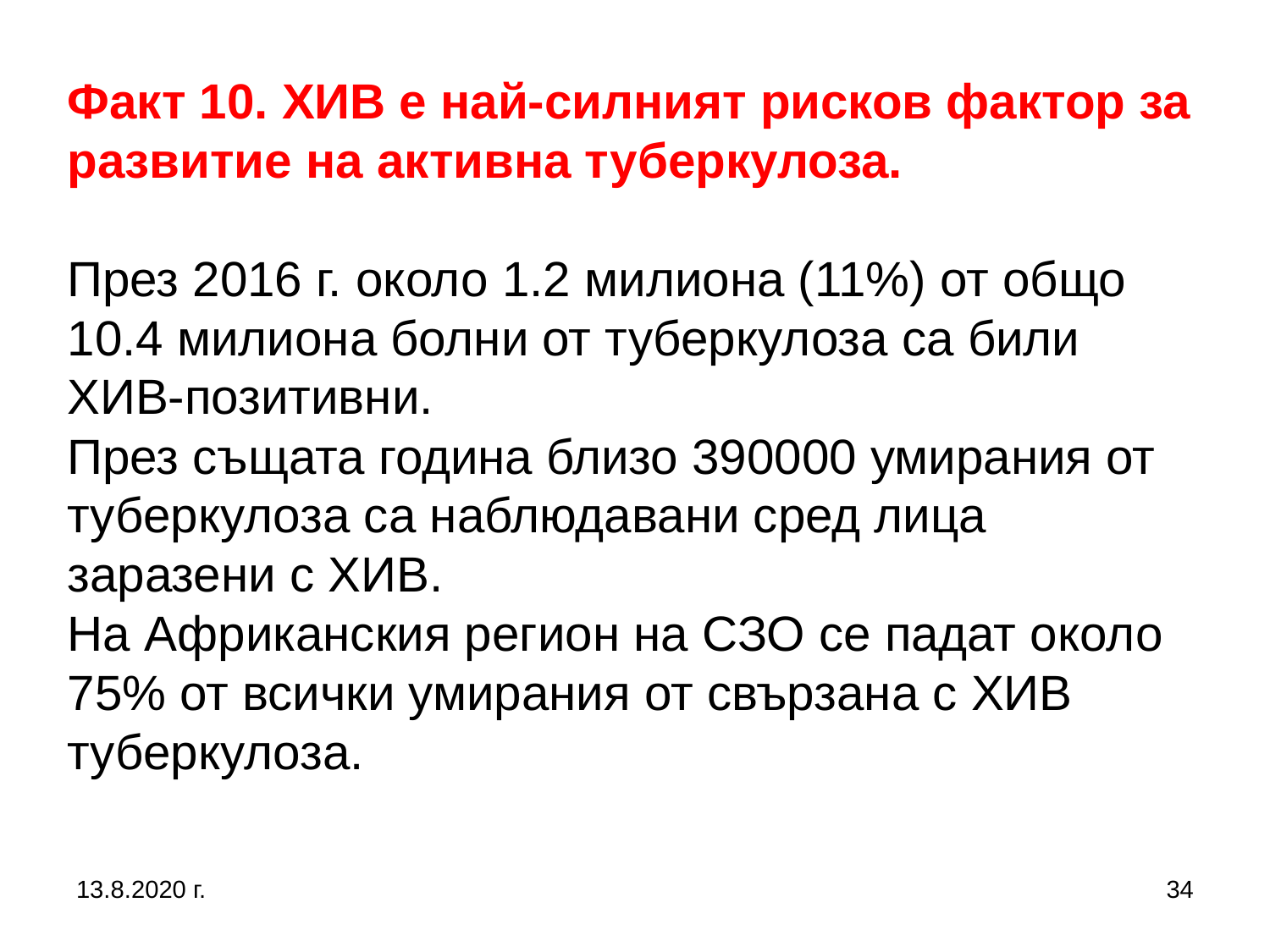

Факт 10. ХИВ е най-силният рисков фактор за развитие на активна туберкулоза.

През 2016 г. около 1.2 милиона (11%) от общо 10.4 милиона болни от туберкулоза са били ХИВ-позитивни.
През същата година близо 390000 умирания от туберкулоза са наблюдавани сред лица заразени с ХИВ.
На Африканския регион на СЗО се падат около 75% от всички умирания от свързана с ХИВ  туберкулоза.
13.8.2020 г.
34